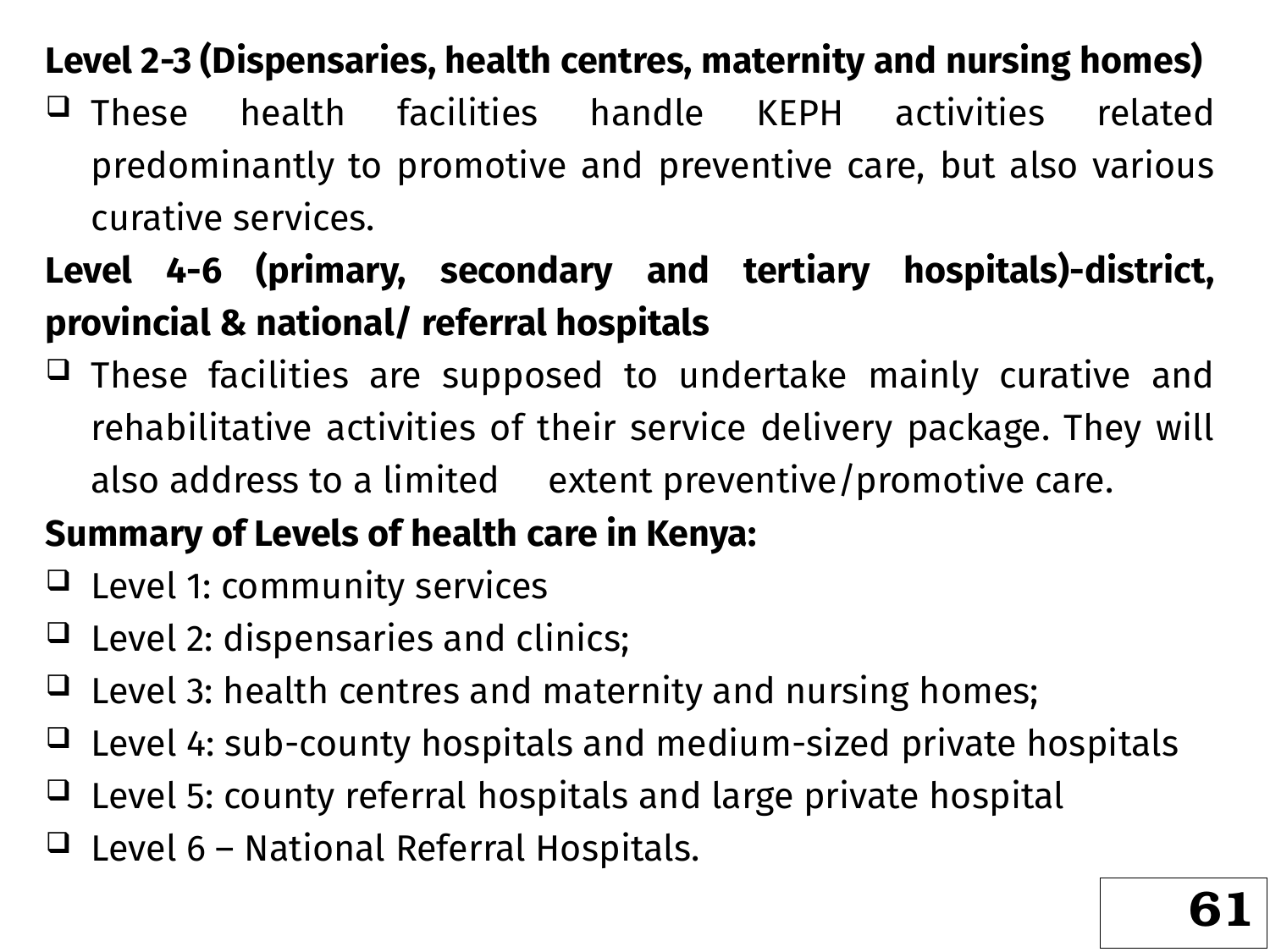

Level 2-3 (Dispensaries, health centres, maternity and nursing homes)
These health facilities handle KEPH activities related predominantly to promotive and preventive care, but also various curative services.
Level 4-6 (primary, secondary and tertiary hospitals)-district, provincial & national/ referral hospitals
These facilities are supposed to undertake mainly curative and rehabilitative activities of their service delivery package. They will also address to a limited     extent preventive/promotive care.
Summary of Levels of health care in Kenya:
Level 1: community services
Level 2: dispensaries and clinics;
Level 3: health centres and maternity and nursing homes;
Level 4: sub-county hospitals and medium-sized private hospitals
Level 5: county referral hospitals and large private hospital
Level 6 – National Referral Hospitals.

61